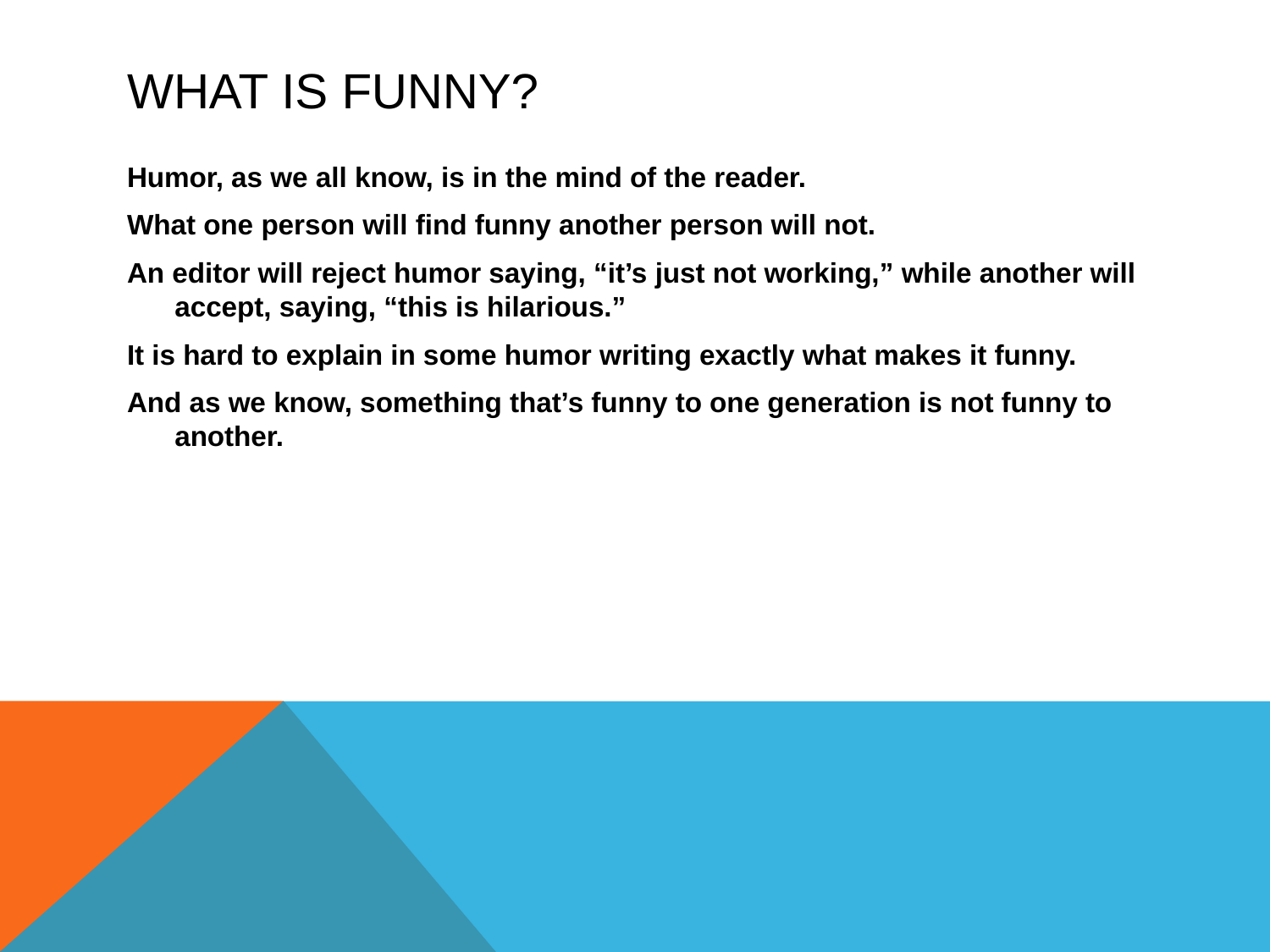

# What is funny?
Humor, as we all know, is in the mind of the reader.
What one person will find funny another person will not.
An editor will reject humor saying, “it’s just not working,” while another will accept, saying, “this is hilarious.”
It is hard to explain in some humor writing exactly what makes it funny.
And as we know, something that’s funny to one generation is not funny to another.